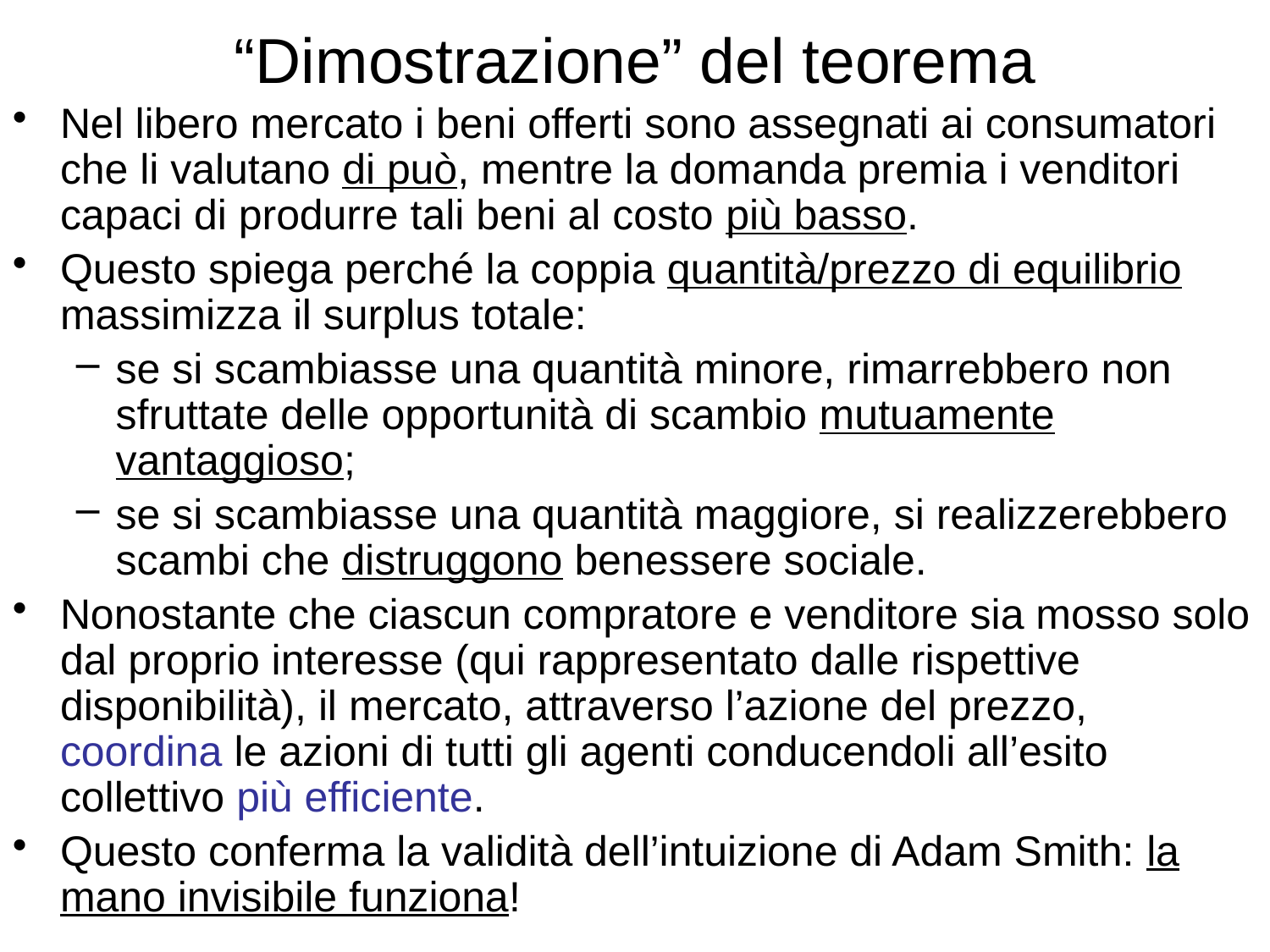

# “Dimostrazione” del teorema
Nel libero mercato i beni offerti sono assegnati ai consumatori che li valutano di può, mentre la domanda premia i venditori capaci di produrre tali beni al costo più basso.
Questo spiega perché la coppia quantità/prezzo di equilibrio massimizza il surplus totale:
se si scambiasse una quantità minore, rimarrebbero non sfruttate delle opportunità di scambio mutuamente vantaggioso;
se si scambiasse una quantità maggiore, si realizzerebbero scambi che distruggono benessere sociale.
Nonostante che ciascun compratore e venditore sia mosso solo dal proprio interesse (qui rappresentato dalle rispettive disponibilità), il mercato, attraverso l’azione del prezzo, coordina le azioni di tutti gli agenti conducendoli all’esito collettivo più efficiente.
Questo conferma la validità dell’intuizione di Adam Smith: la mano invisibile funziona!